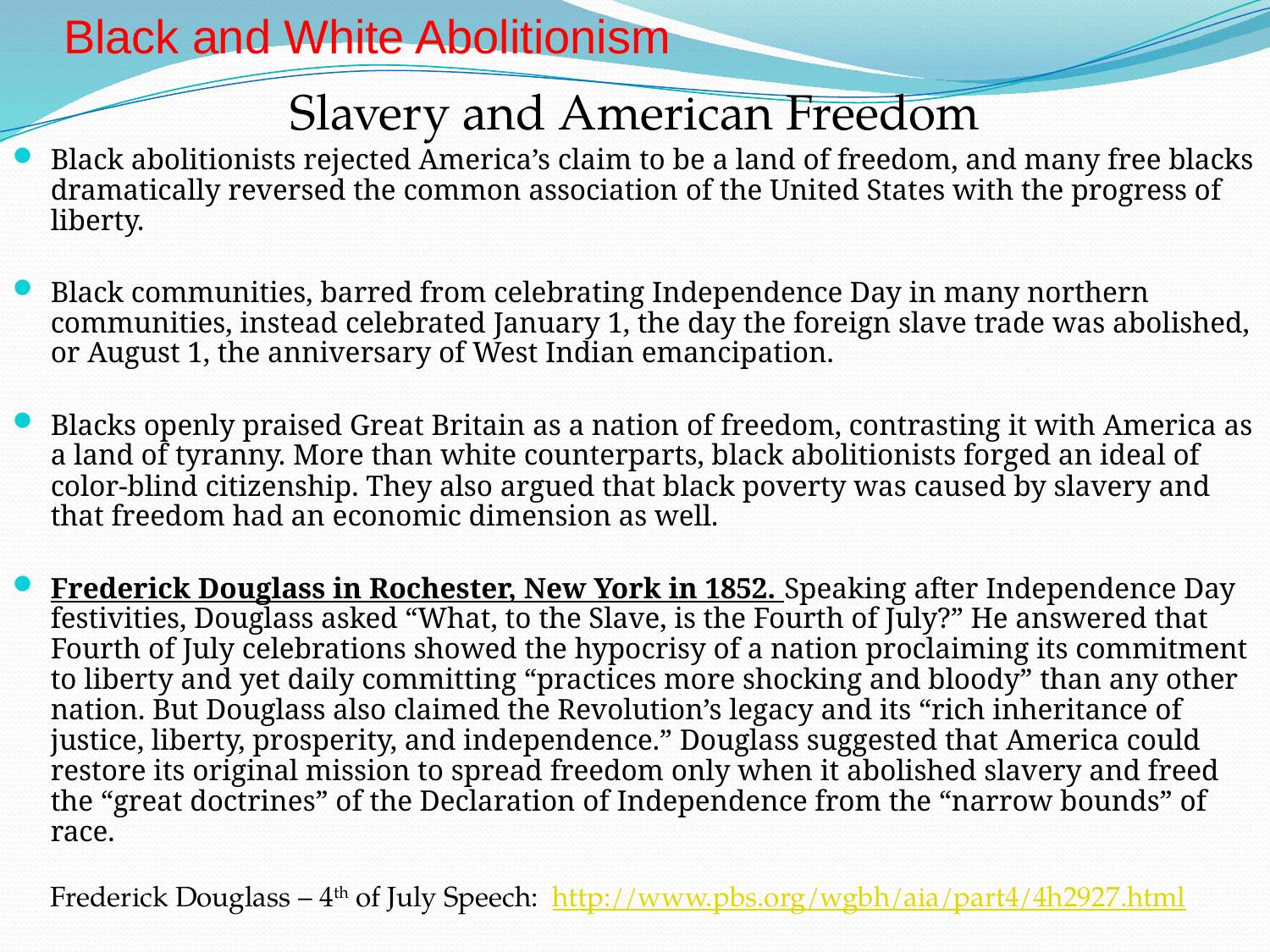

# Black and White Abolitionism
Slavery and American Freedom
Black abolitionists rejected America’s claim to be a land of freedom, and many free blacks dramatically reversed the common association of the United States with the progress of liberty.

Black communities, barred from celebrating Independence Day in many northern communities, instead celebrated January 1, the day the foreign slave trade was abolished, or August 1, the anniversary of West Indian emancipation.

Blacks openly praised Great Britain as a nation of freedom, contrasting it with America as a land of tyranny. More than white counterparts, black abolitionists forged an ideal of color-blind citizenship. They also argued that black poverty was caused by slavery and that freedom had an economic dimension as well.

Frederick Douglass in Rochester, New York in 1852. Speaking after Independence Day festivities, Douglass asked “What, to the Slave, is the Fourth of July?” He answered that Fourth of July celebrations showed the hypocrisy of a nation proclaiming its commitment to liberty and yet daily committing “practices more shocking and bloody” than any other nation. But Douglass also claimed the Revolution’s legacy and its “rich inheritance of justice, liberty, prosperity, and independence.” Douglass suggested that America could restore its original mission to spread freedom only when it abolished slavery and freed the “great doctrines” of the Declaration of Independence from the “narrow bounds” of race.
	Frederick Douglass – 4th of July Speech:  http://www.pbs.org/wgbh/aia/part4/4h2927.html